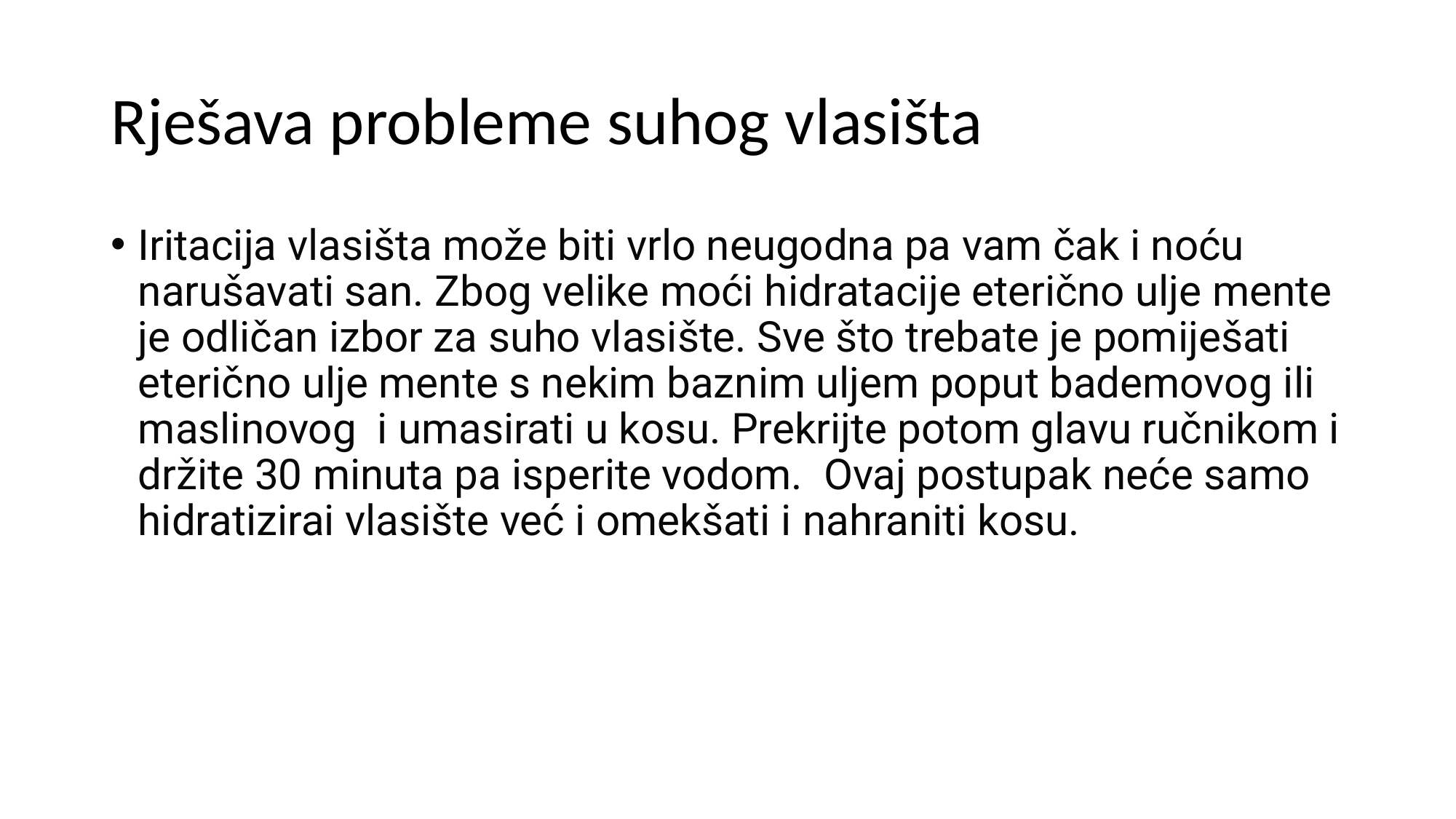

# Rješava probleme suhog vlasišta
Iritacija vlasišta može biti vrlo neugodna pa vam čak i noću narušavati san. Zbog velike moći hidratacije eterično ulje mente je odličan izbor za suho vlasište. Sve što trebate je pomiješati eterično ulje mente s nekim baznim uljem poput bademovog ili maslinovog  i umasirati u kosu. Prekrijte potom glavu ručnikom i držite 30 minuta pa isperite vodom.  Ovaj postupak neće samo hidratizirai vlasište već i omekšati i nahraniti kosu.